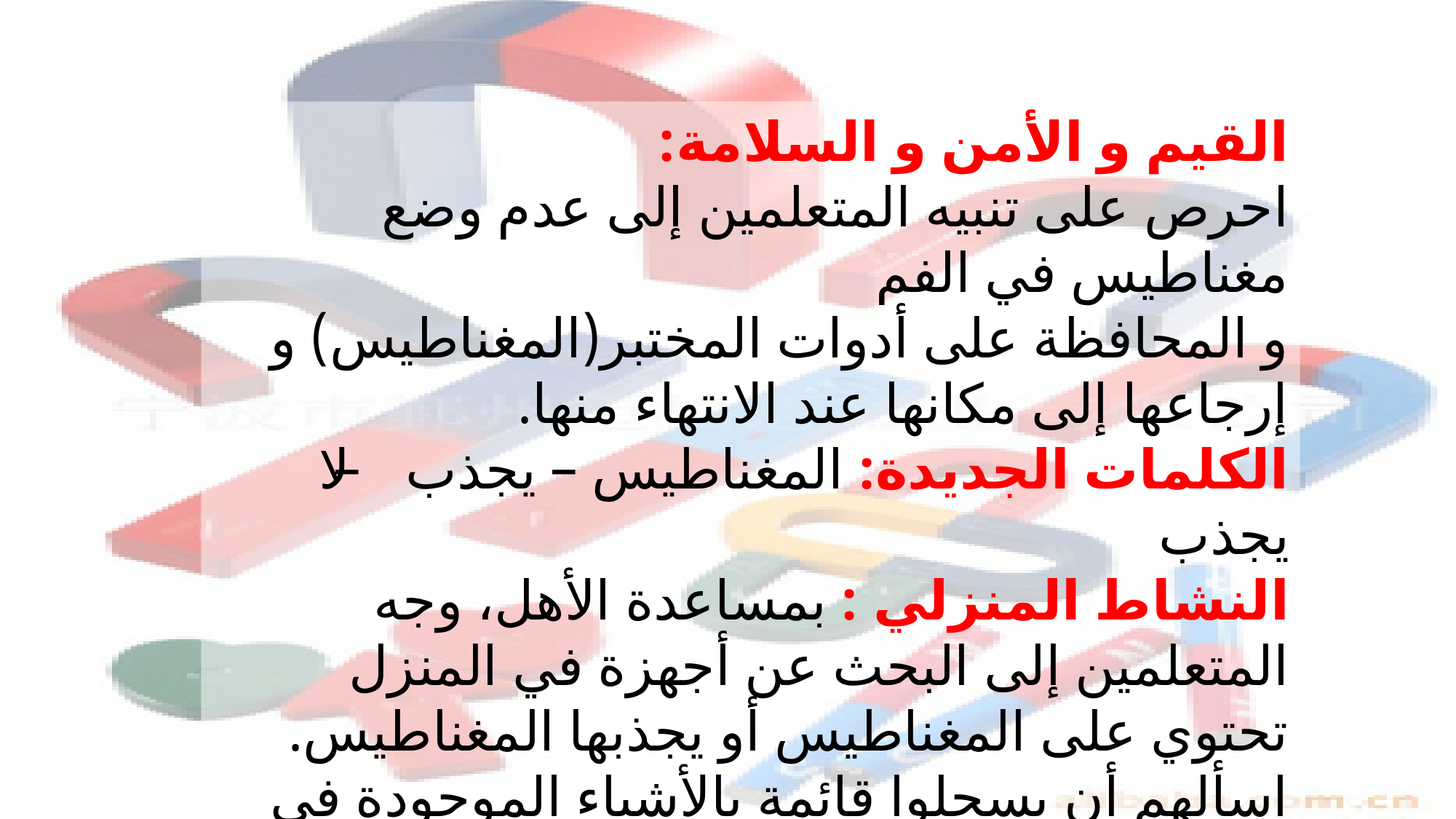

القيم و الأمن و السلامة:
احرص على تنبيه المتعلمين إلى عدم وضع مغناطيس في الفم
و المحافظة على أدوات المختبر(المغناطيس) و إرجاعها إلى مكانها عند الانتهاء منها.
الكلمات الجديدة: المغناطيس – يجذب – لا يجذب
النشاط المنزلي : بمساعدة الأهل، وجه المتعلمين إلى البحث عن أجهزة في المنزل تحتوي على المغناطيس أو يجذبها المغناطيس.
اسألهم أن يسجلوا قائمة بالأشياء الموجودة في المنزل يجذبها المغناطيس و أخرى لا يجذبها المغناطيس.